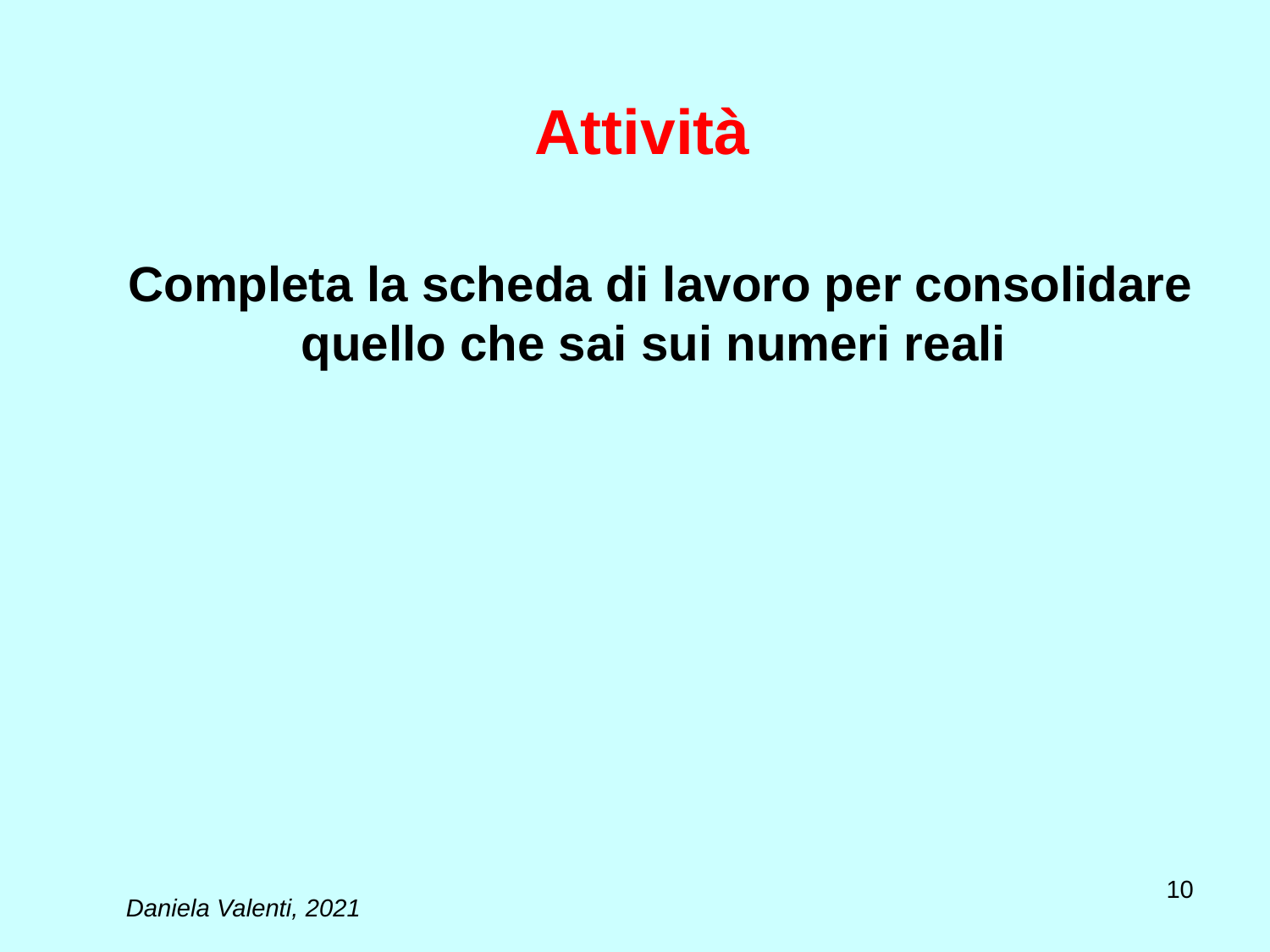

# Attività
Completa la scheda di lavoro per consolidare quello che sai sui numeri reali
10
Daniela Valenti, 2021